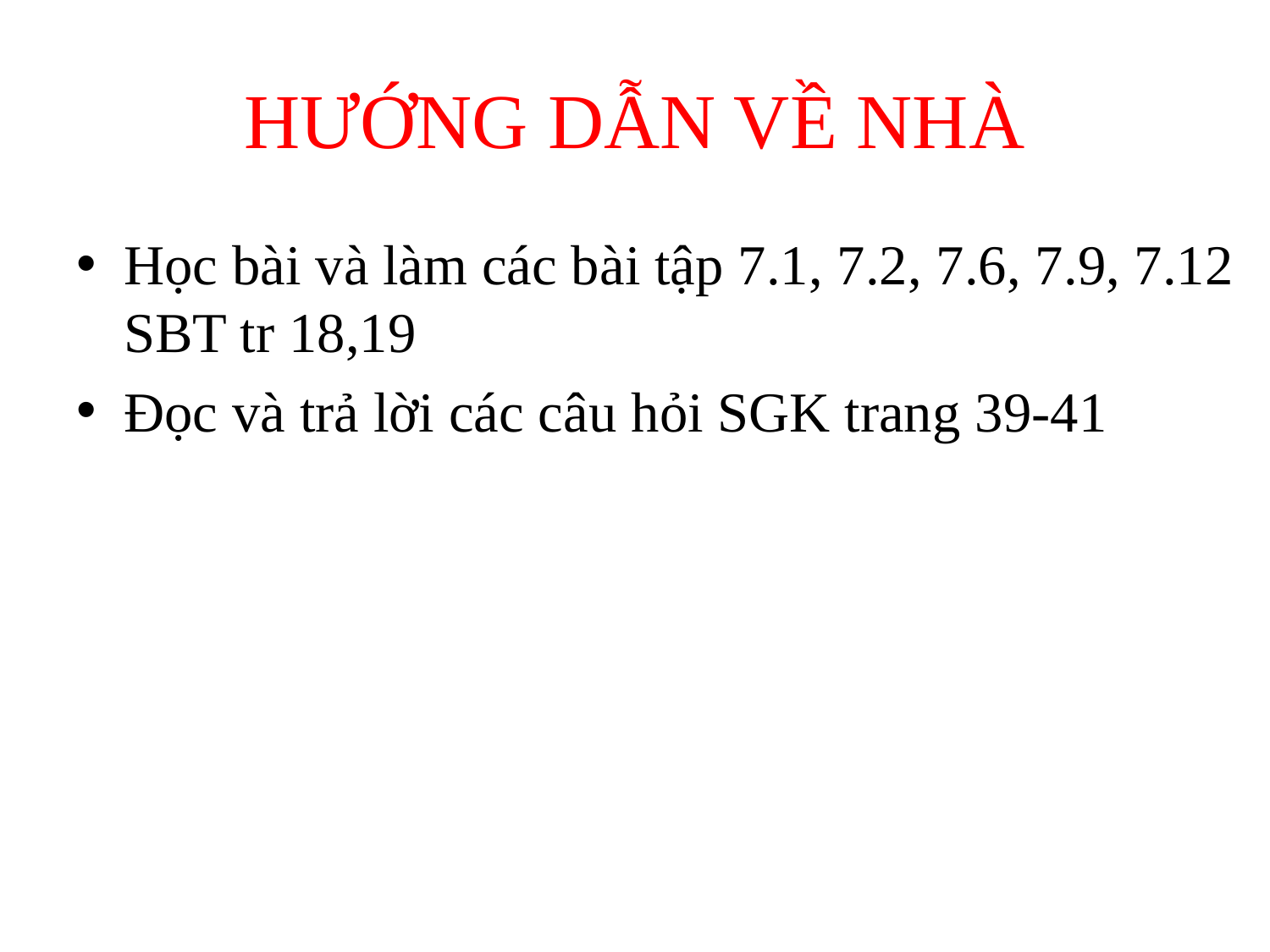

# HƯỚNG DẪN VỀ NHÀ
Học bài và làm các bài tập 7.1, 7.2, 7.6, 7.9, 7.12  SBT tr 18,19
Đọc và trả lời các câu hỏi SGK trang 39-41